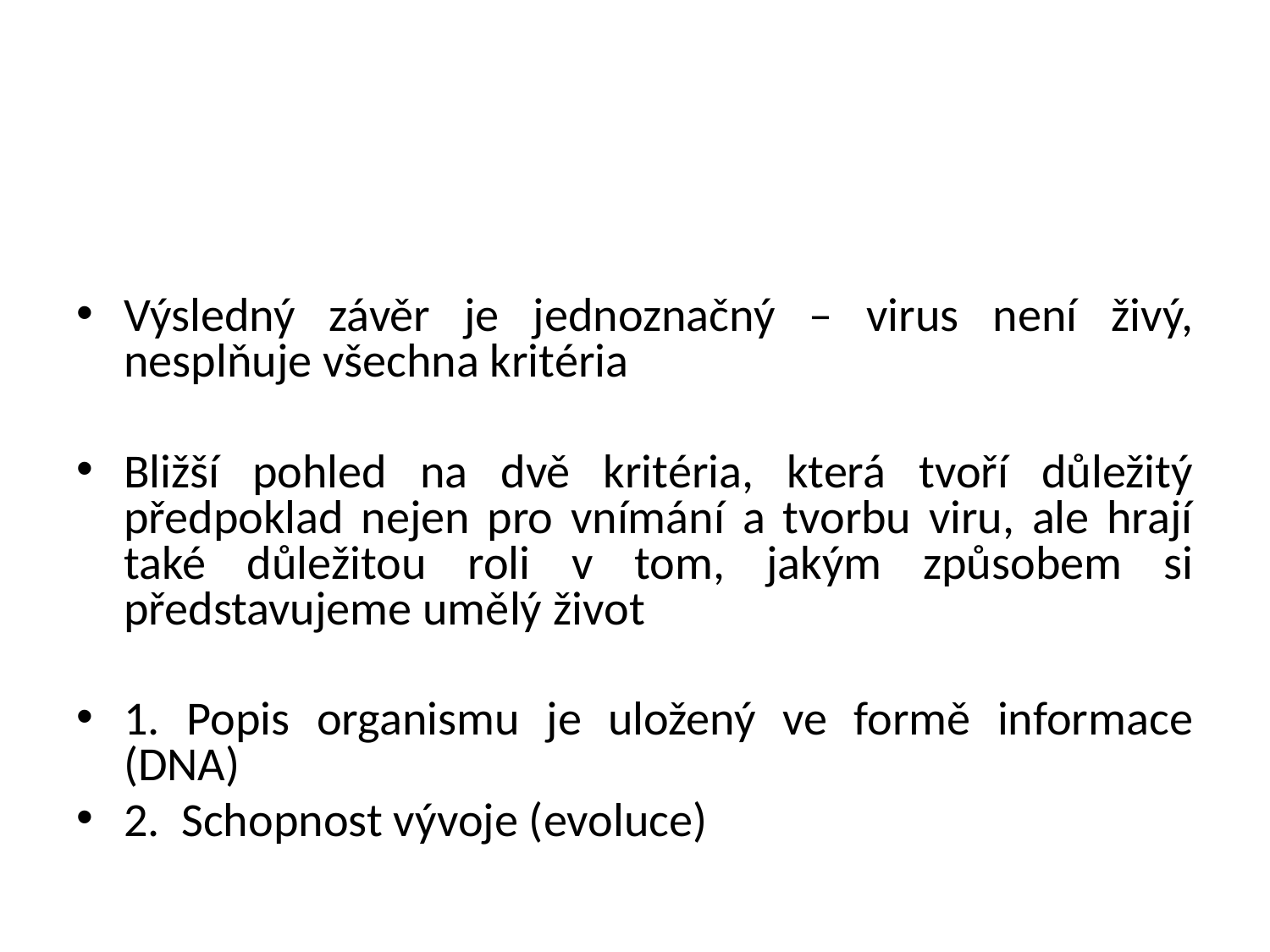

#

Výsledný závěr je jednoznačný – virus není živý, nesplňuje všechna kritéria

Bližší pohled na dvě kritéria, která tvoří důležitý předpoklad nejen pro vnímání a tvorbu viru, ale hrají také důležitou roli v tom, jakým způsobem si představujeme umělý život

1. Popis organismu je uložený ve formě informace (DNA)
2.  Schopnost vývoje (evoluce)